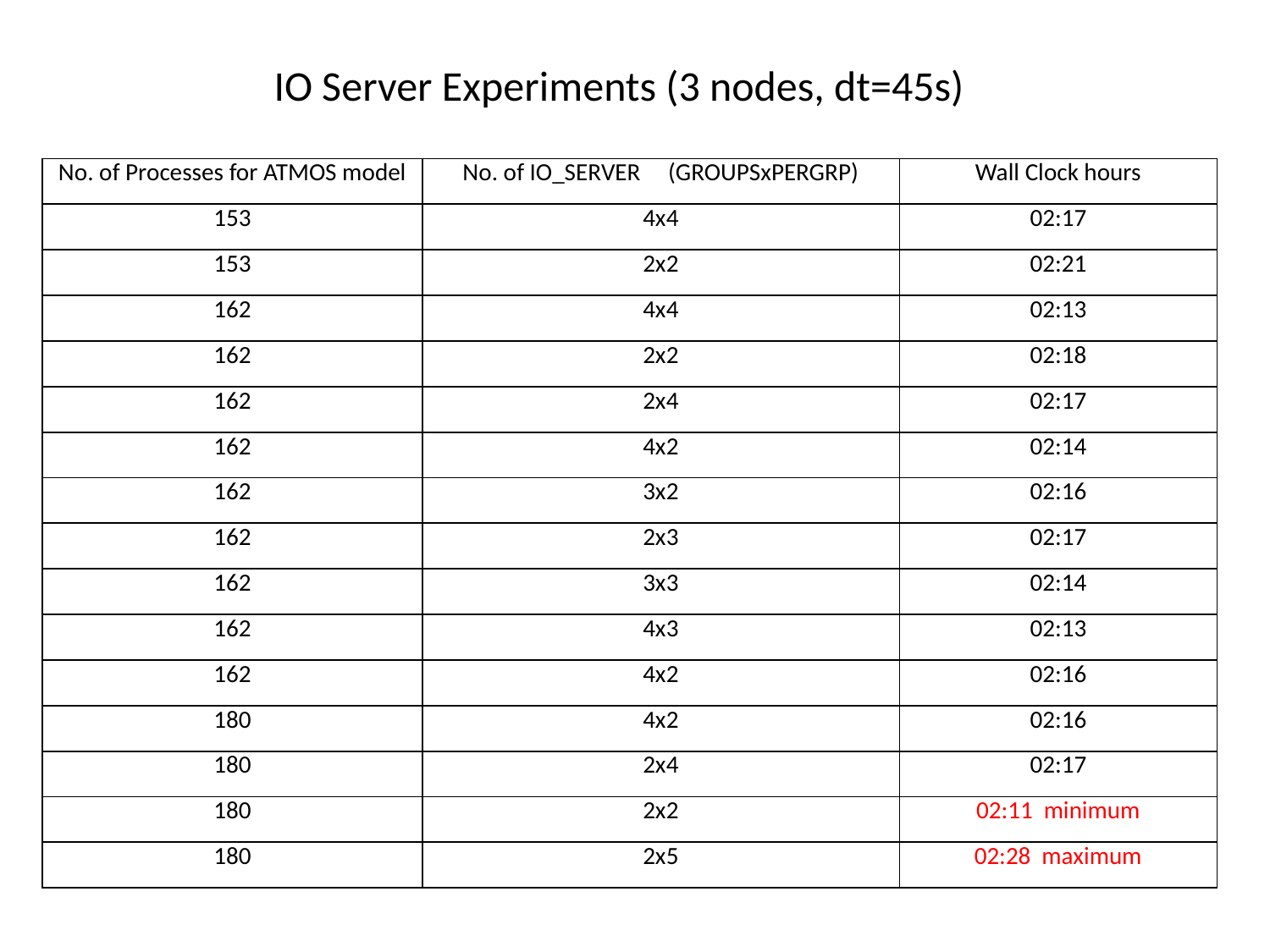

IO Server Experiments (3 nodes, dt=45s)
| No. of Processes for ATMOS model | No. of IO\_SERVER (GROUPSxPERGRP) | Wall Clock hours |
| --- | --- | --- |
| 153 | 4x4 | 02:17 |
| 153 | 2x2 | 02:21 |
| 162 | 4x4 | 02:13 |
| 162 | 2x2 | 02:18 |
| 162 | 2x4 | 02:17 |
| 162 | 4x2 | 02:14 |
| 162 | 3x2 | 02:16 |
| 162 | 2x3 | 02:17 |
| 162 | 3x3 | 02:14 |
| 162 | 4x3 | 02:13 |
| 162 | 4x2 | 02:16 |
| 180 | 4x2 | 02:16 |
| 180 | 2x4 | 02:17 |
| 180 | 2x2 | 02:11 minimum |
| 180 | 2x5 | 02:28 maximum |